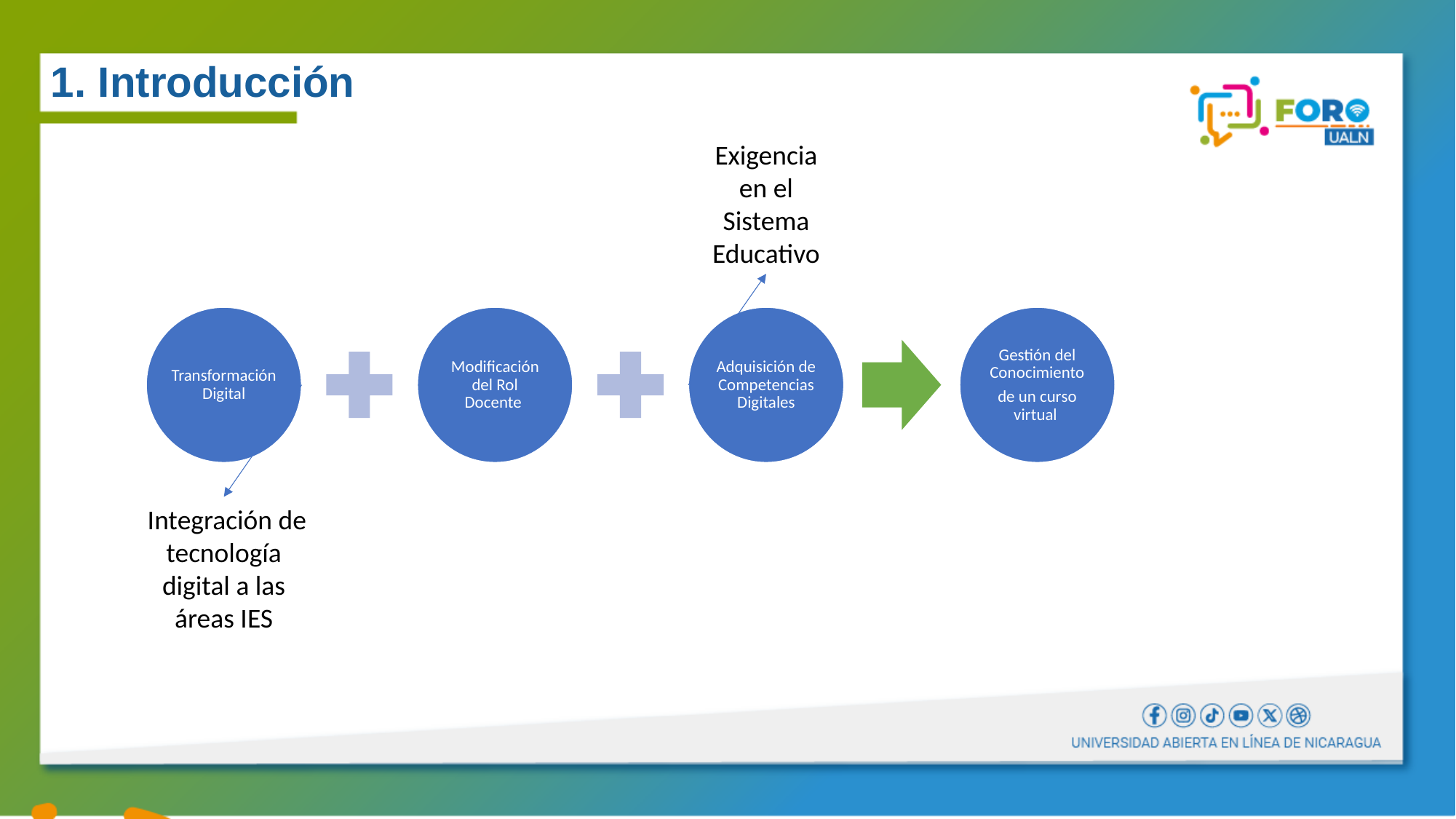

# 1. Introducción
Exigencia en el Sistema Educativo
Transformación Digital
Modificación del Rol Docente
Adquisición de Competencias Digitales
Gestión del Conocimiento
de un curso virtual

 Integración de tecnología digital a las áreas IES